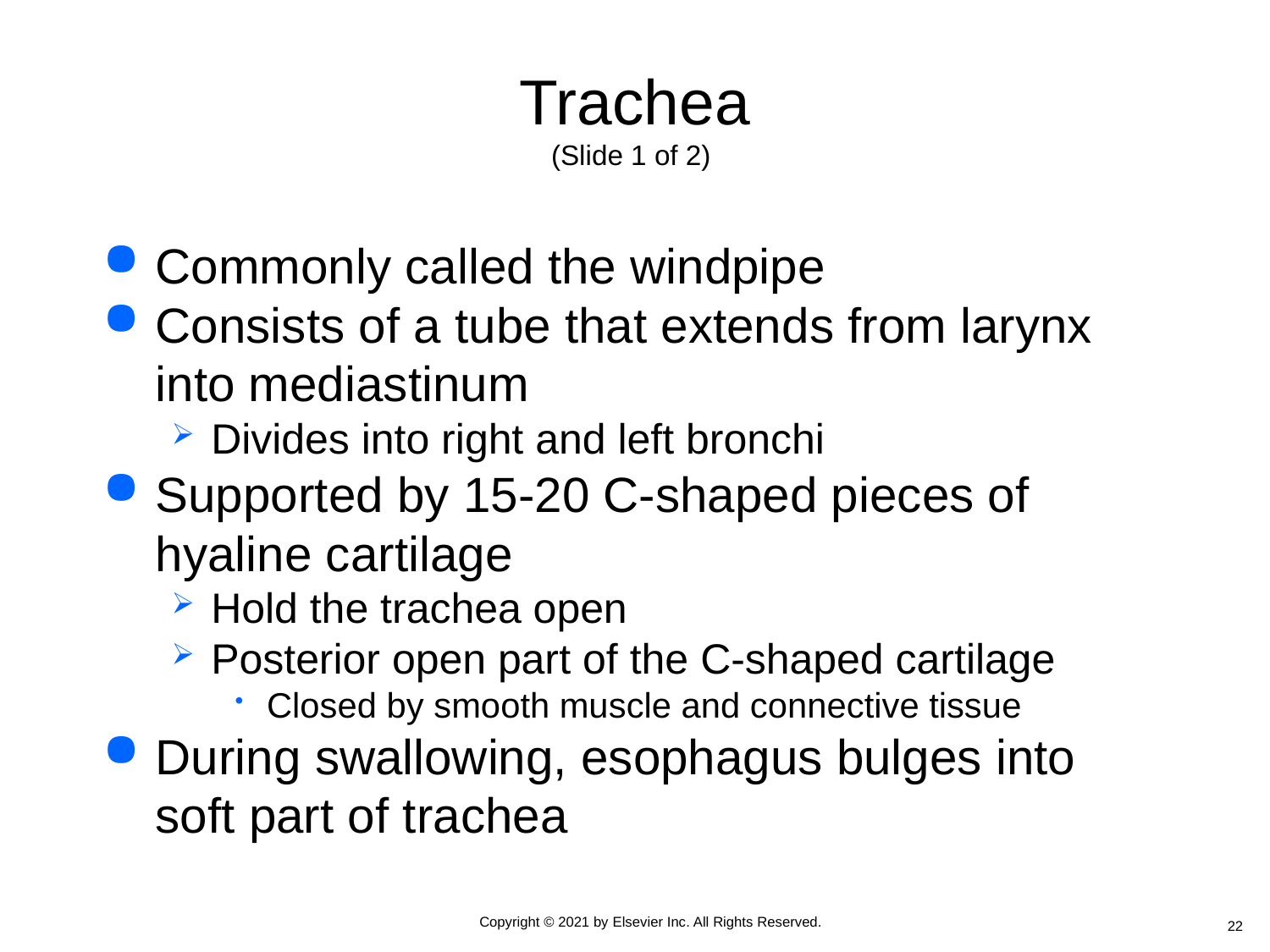

# Trachea (Slide 1 of 2)
Commonly called the windpipe
Consists of a tube that extends from larynx into mediastinum
Divides into right and left bronchi
Supported by 15-20 C-shaped pieces of hyaline cartilage
Hold the trachea open
Posterior open part of the C-shaped cartilage
Closed by smooth muscle and connective tissue
During swallowing, esophagus bulges into soft part of trachea
22